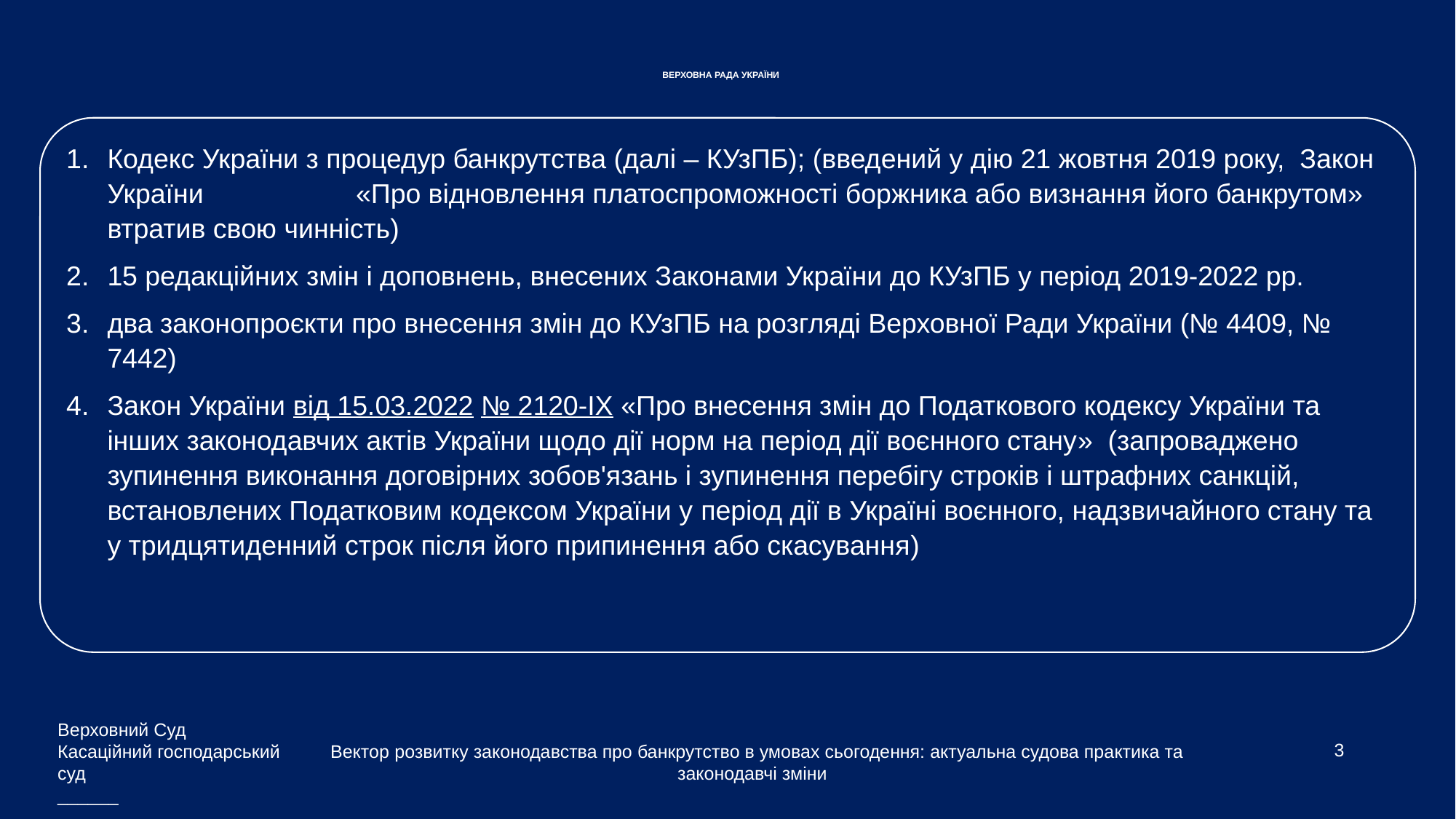

# ВЕРХОВНА РАДА УКРАЇНИ
Кодекс України з процедур банкрутства (далі – КУзПБ); (введений у дію 21 жовтня 2019 року,  Закон України                    «Про відновлення платоспроможності боржника або визнання його банкрутом» втратив свою чинність)
15 редакційних змін і доповнень, внесених Законами України до КУзПБ у період 2019-2022 рр.
два законопроєкти про внесення змін до КУзПБ на розгляді Верховної Ради України (№ 4409, № 7442)
Закон України від 15.03.2022 № 2120-IX «Про внесення змін до Податкового кодексу України та інших законодавчих актів України щодо дії норм на період дії воєнного стану»  (запроваджено зупинення виконання договірних зобов'язань і зупинення перебігу строків і штрафних санкцій, встановлених Податковим кодексом України у період дії в Україні воєнного, надзвичайного стану та у тридцятиденний строк після його припинення або скасування)

Верховний Суд
Касаційний господарський суд
______

3
Вектор розвитку законодавства про банкрутство в умовах сьогодення: актуальна судова практика та законодавчі зміни